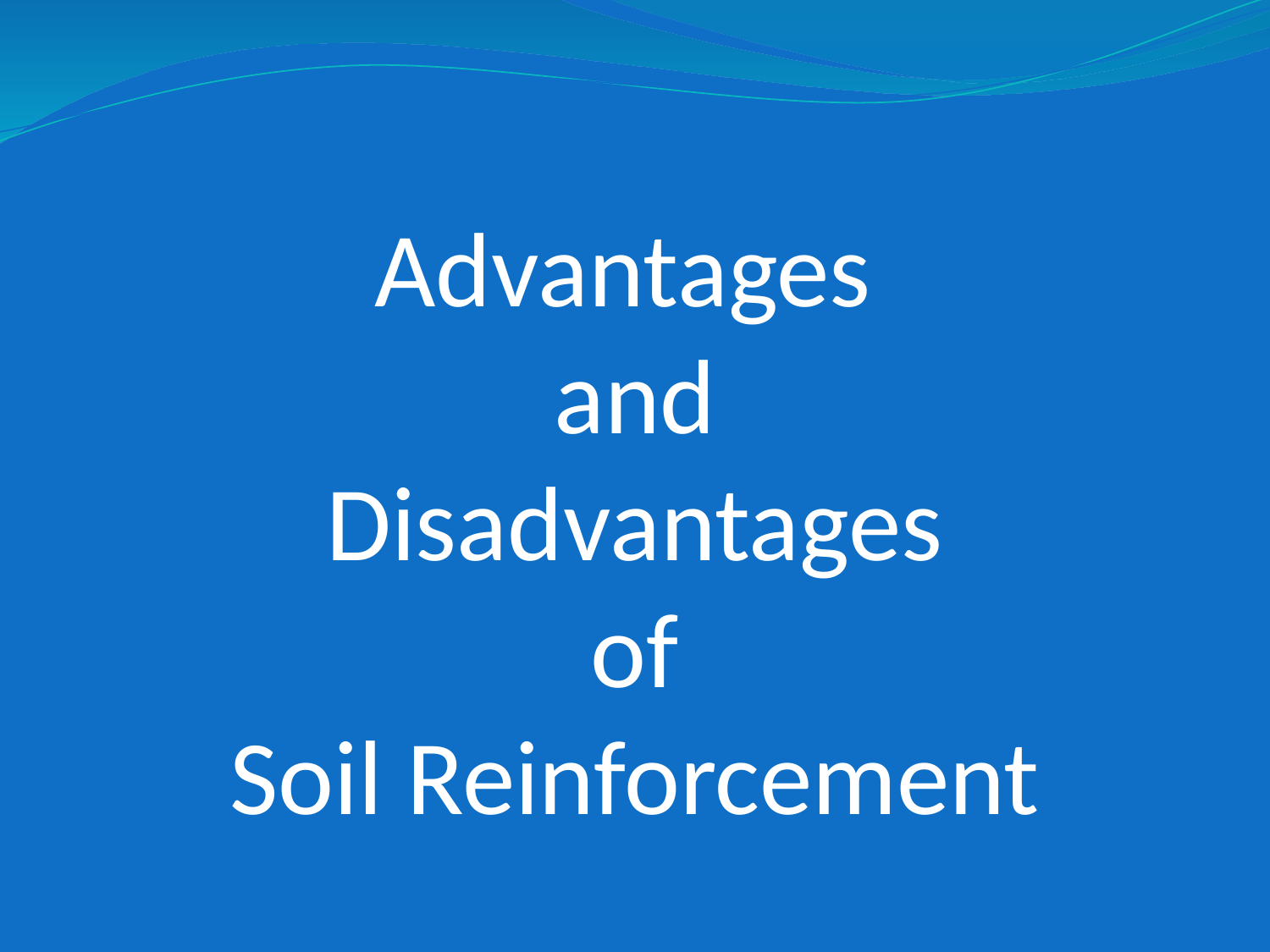

# Advantages and Disadvantages of Soil Reinforcement